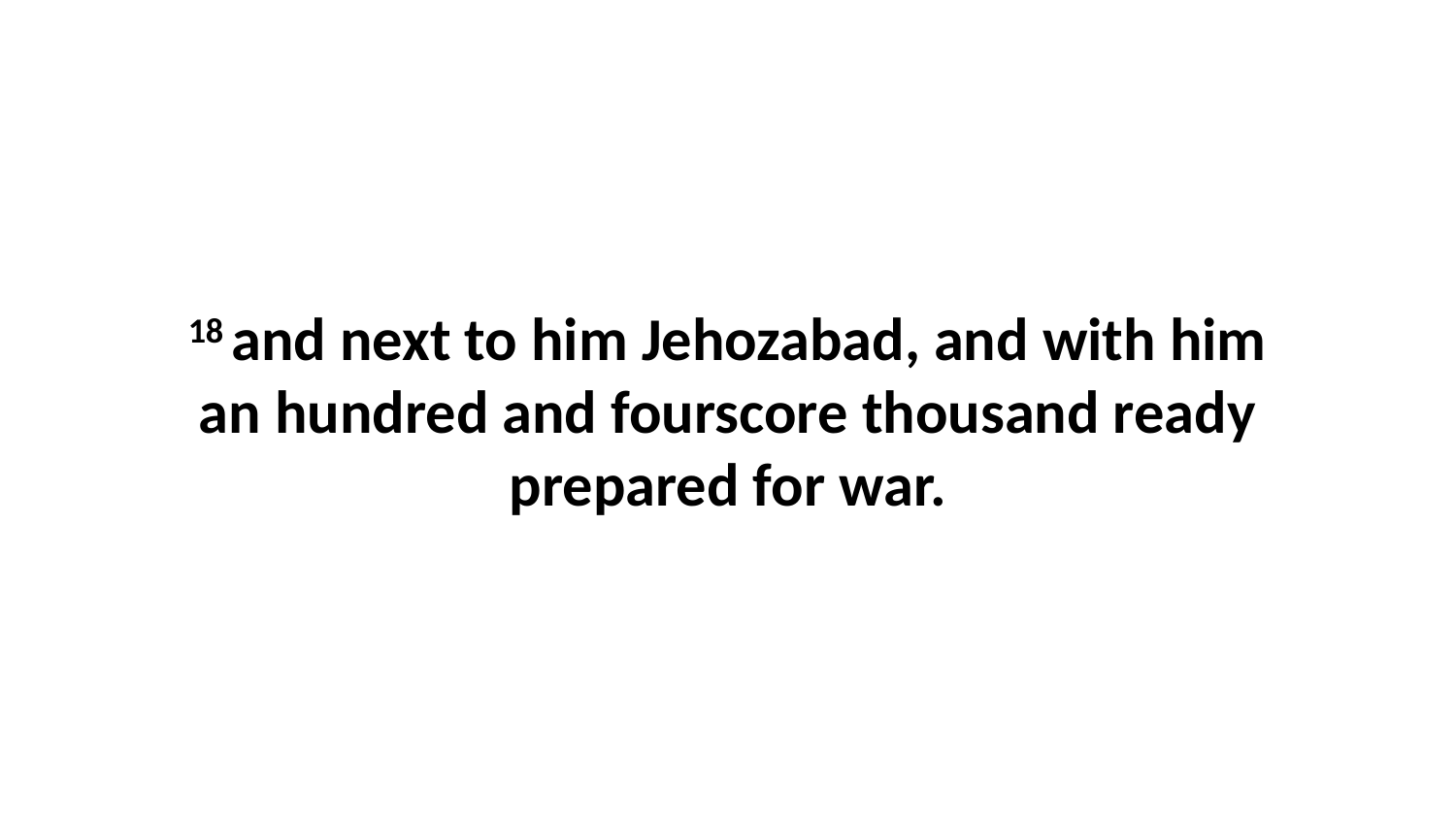

18 and next to him Jehozabad, and with him an hundred and fourscore thousand ready prepared for war.